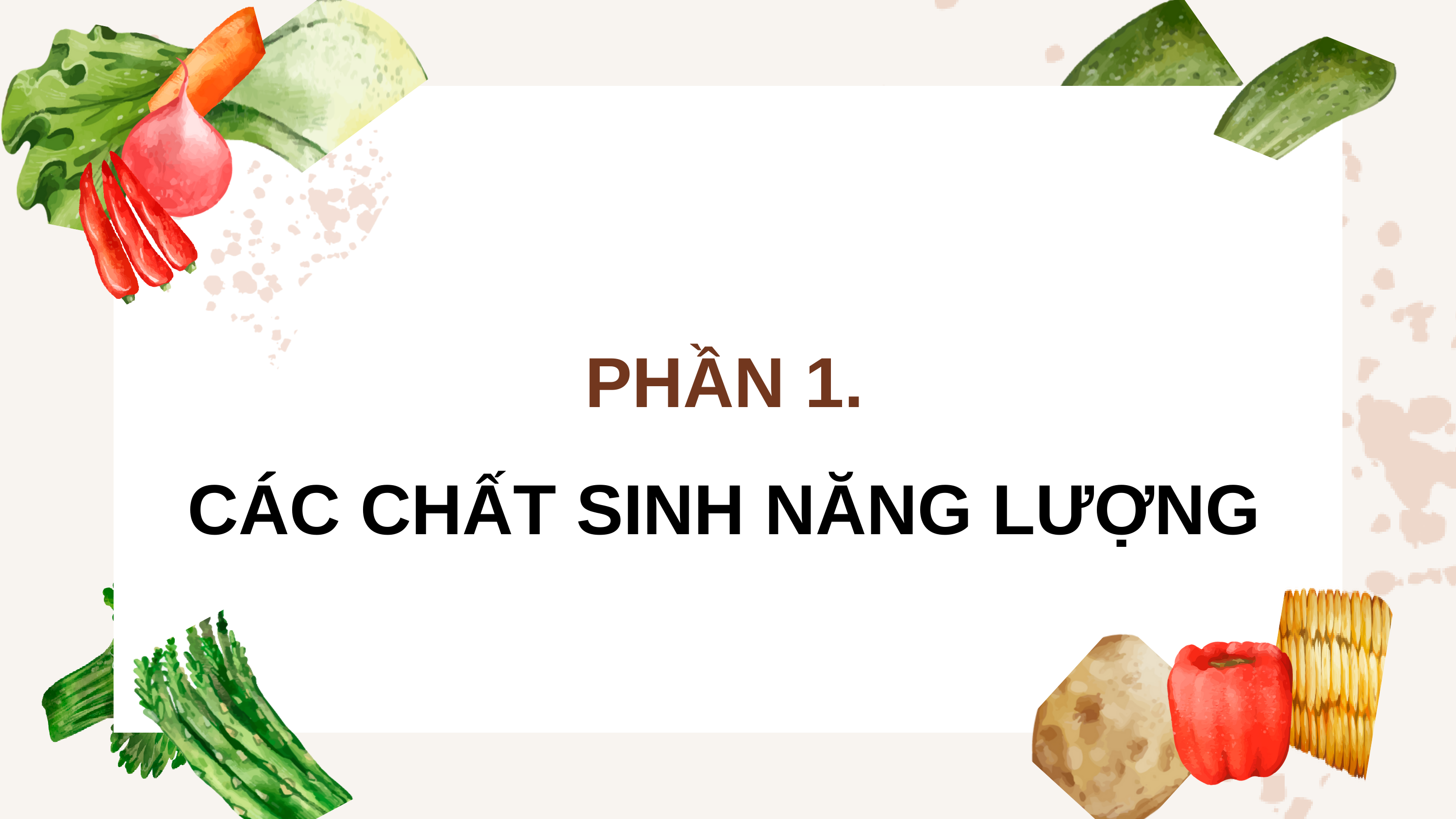

PHẦN 1.
CÁC CHẤT SINH NĂNG LƯỢNG